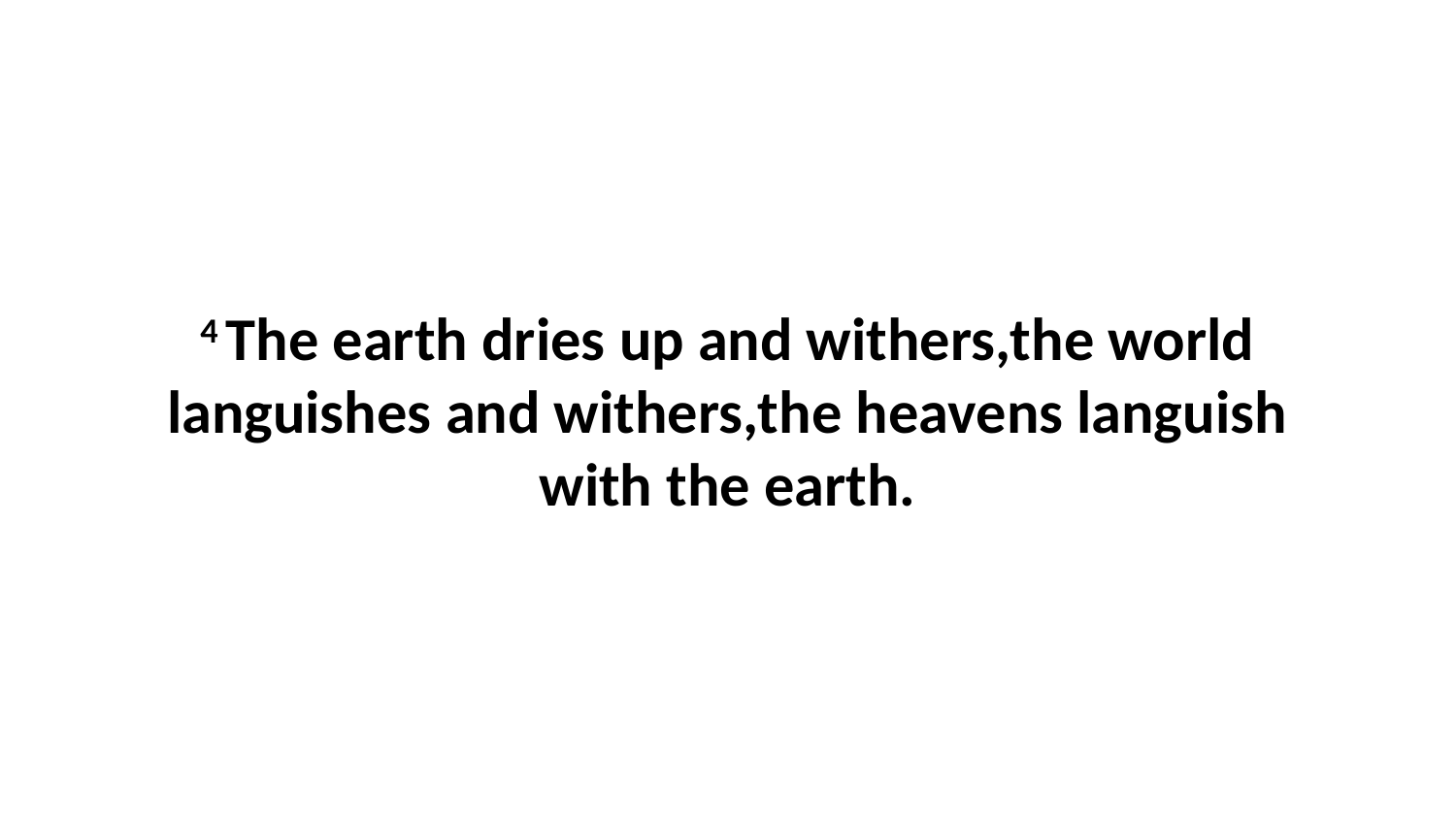

4 The earth dries up and withers,the world languishes and withers,the heavens languish with the earth.